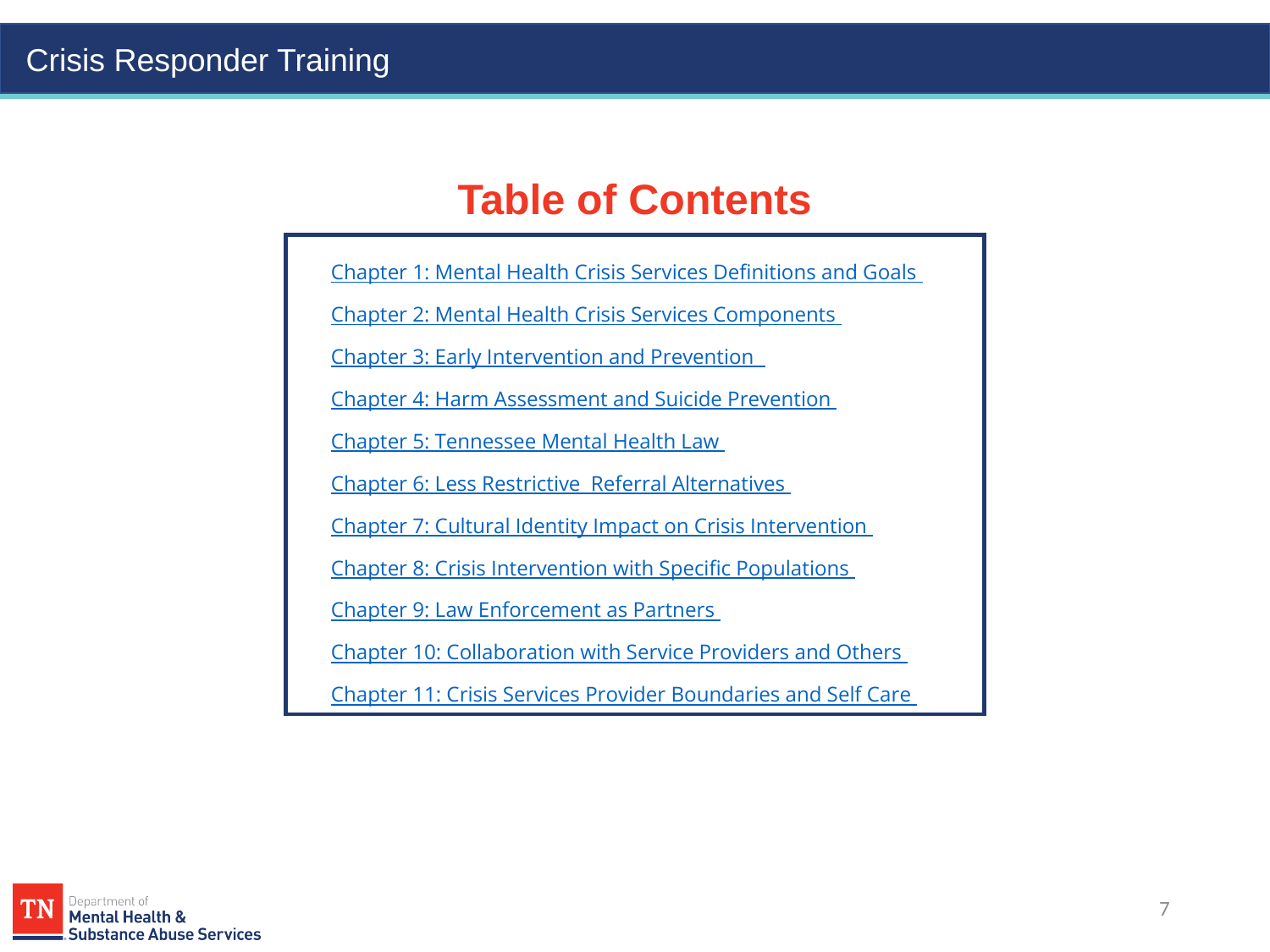

# Table of Contents

Chapter 1: Mental Health Crisis Services Definitions and Goals
Chapter 2: Mental Health Crisis Services Components
Chapter 3: Early Intervention and Prevention
Chapter 4: Harm Assessment and Suicide Prevention
Chapter 5: Tennessee Mental Health Law
Chapter 6: Less Restrictive  Referral Alternatives
Chapter 7: Cultural Identity Impact on Crisis Intervention
Chapter 8: Crisis Intervention with Specific Populations
Chapter 9: Law Enforcement as Partners
Chapter 10: Collaboration with Service Providers and Others
Chapter 11: Crisis Services Provider Boundaries and Self Care

7